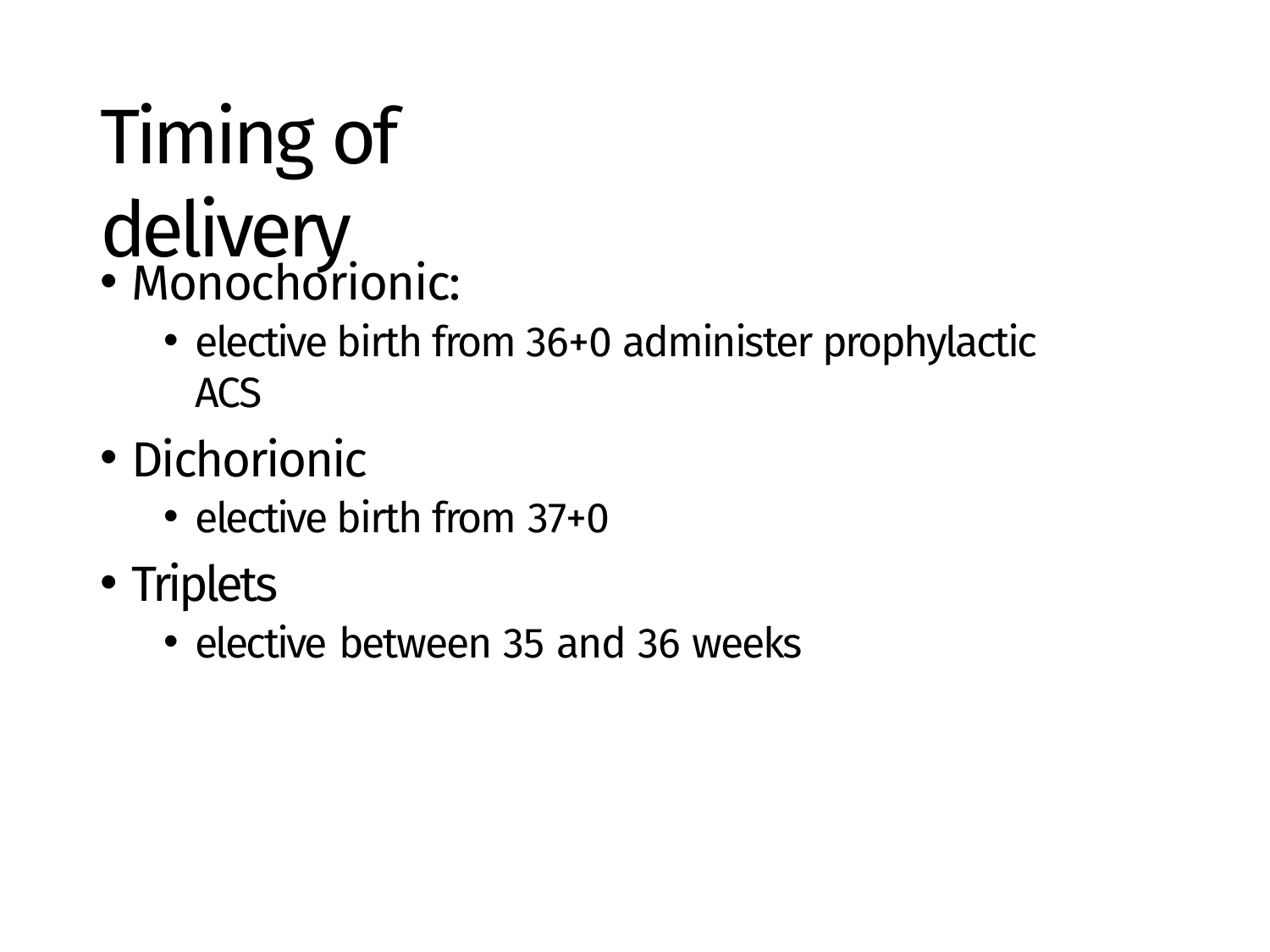

# Timing of delivery
Monochorionic:
elective birth from 36+0 administer prophylactic ACS
Dichorionic
elective birth from 37+0
Triplets
elective between 35 and 36 weeks